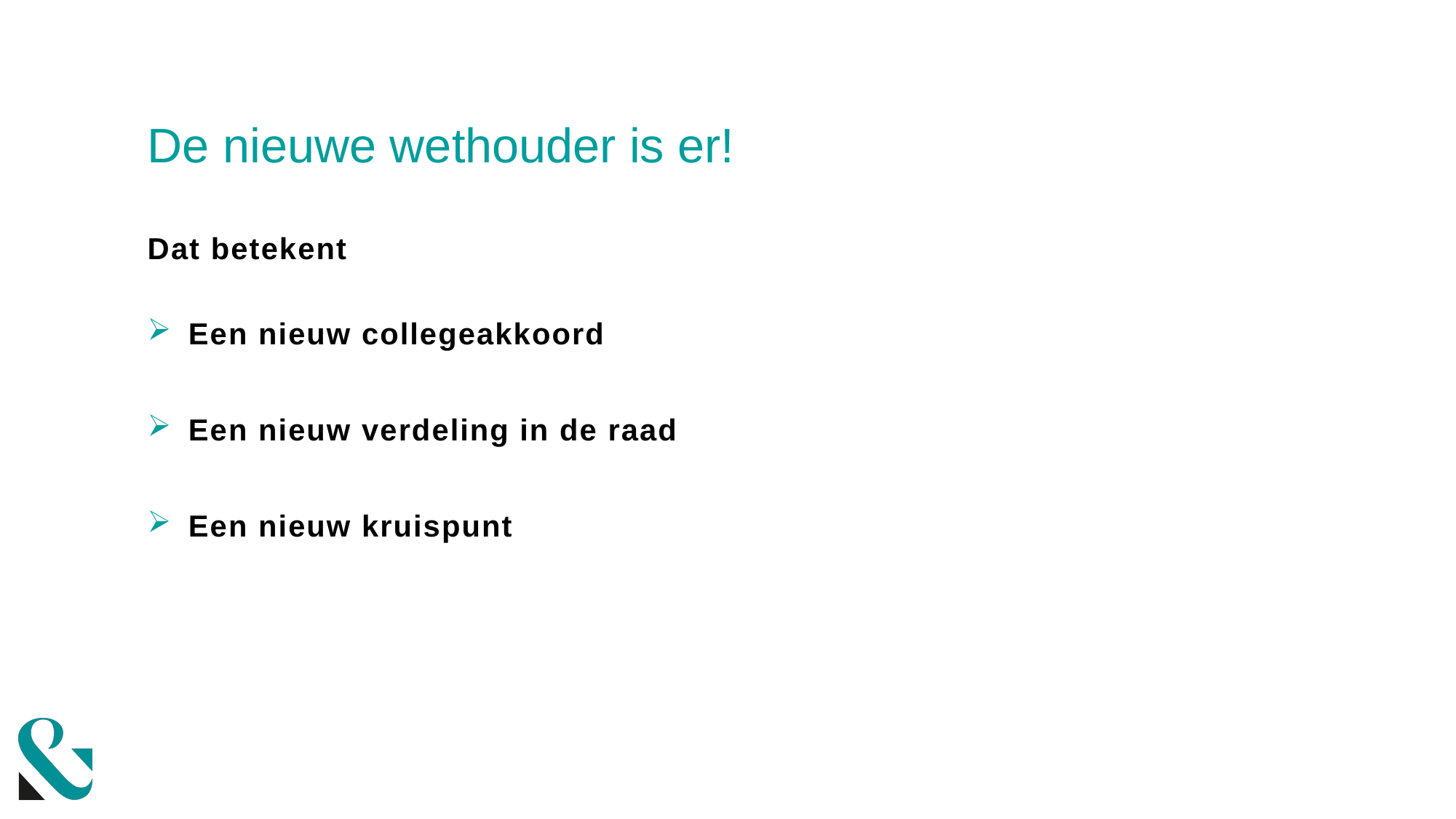

# De nieuwe wethouder is er!

Dat betekent

Een nieuw collegeakkoord

Een nieuw verdeling in de raad

Een nieuw kruispunt